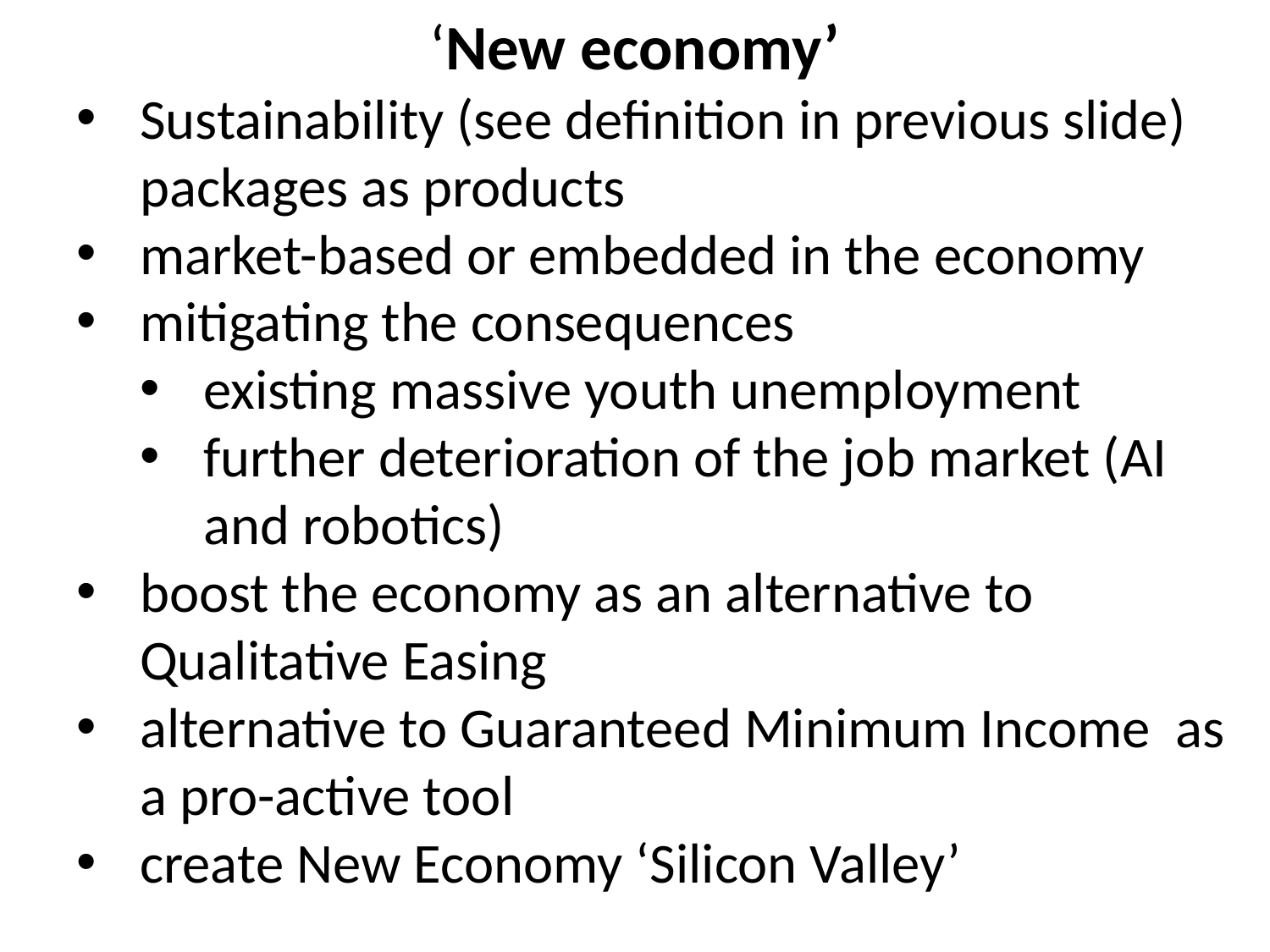

‘New economy’
Sustainability (see definition in previous slide) packages as products
market-based or embedded in the economy
mitigating the consequences
existing massive youth unemployment
further deterioration of the job market (AI and robotics)
boost the economy as an alternative to Qualitative Easing
alternative to Guaranteed Minimum Income  as a pro-active tool
create New Economy ‘Silicon Valley’